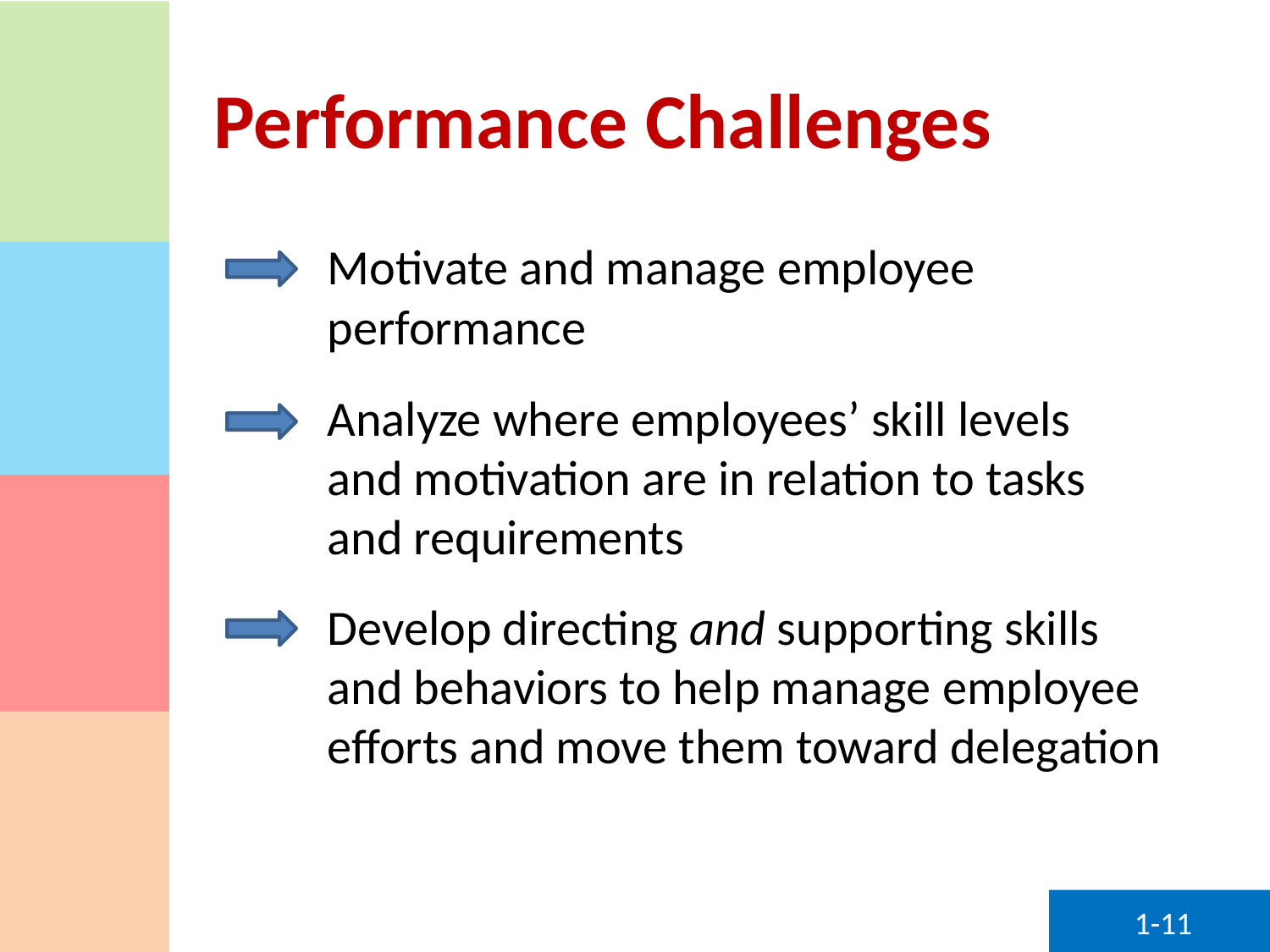

# Performance Challenges
	Motivate and manage employee
	performance
	Analyze where employees’ skill levels
 	and motivation are in relation to tasks
	and requirements
	Develop directing and supporting skills		and behaviors to help manage employee
	efforts and move them toward delegation

1-11